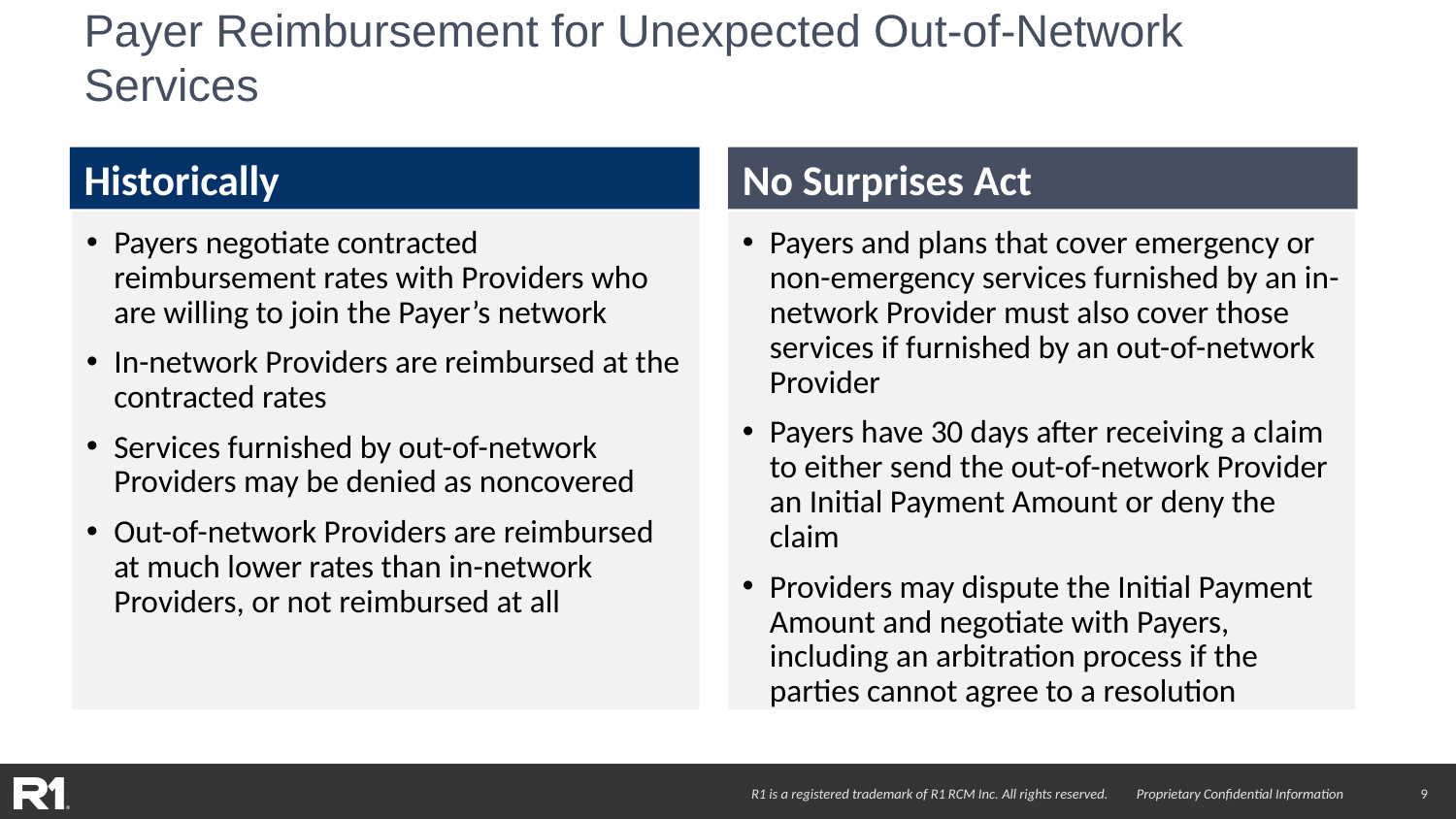

# Payer Reimbursement for Unexpected Out-of-Network Services
Historically
No Surprises Act
Payers negotiate contracted reimbursement rates with Providers who are willing to join the Payer’s network
In-network Providers are reimbursed at the contracted rates
Services furnished by out-of-network Providers may be denied as noncovered
Out-of-network Providers are reimbursed at much lower rates than in-network Providers, or not reimbursed at all
Payers and plans that cover emergency or non-emergency services furnished by an in-network Provider must also cover those services if furnished by an out-of-network Provider
Payers have 30 days after receiving a claim to either send the out-of-network Provider an Initial Payment Amount or deny the claim
Providers may dispute the Initial Payment Amount and negotiate with Payers, including an arbitration process if the parties cannot agree to a resolution